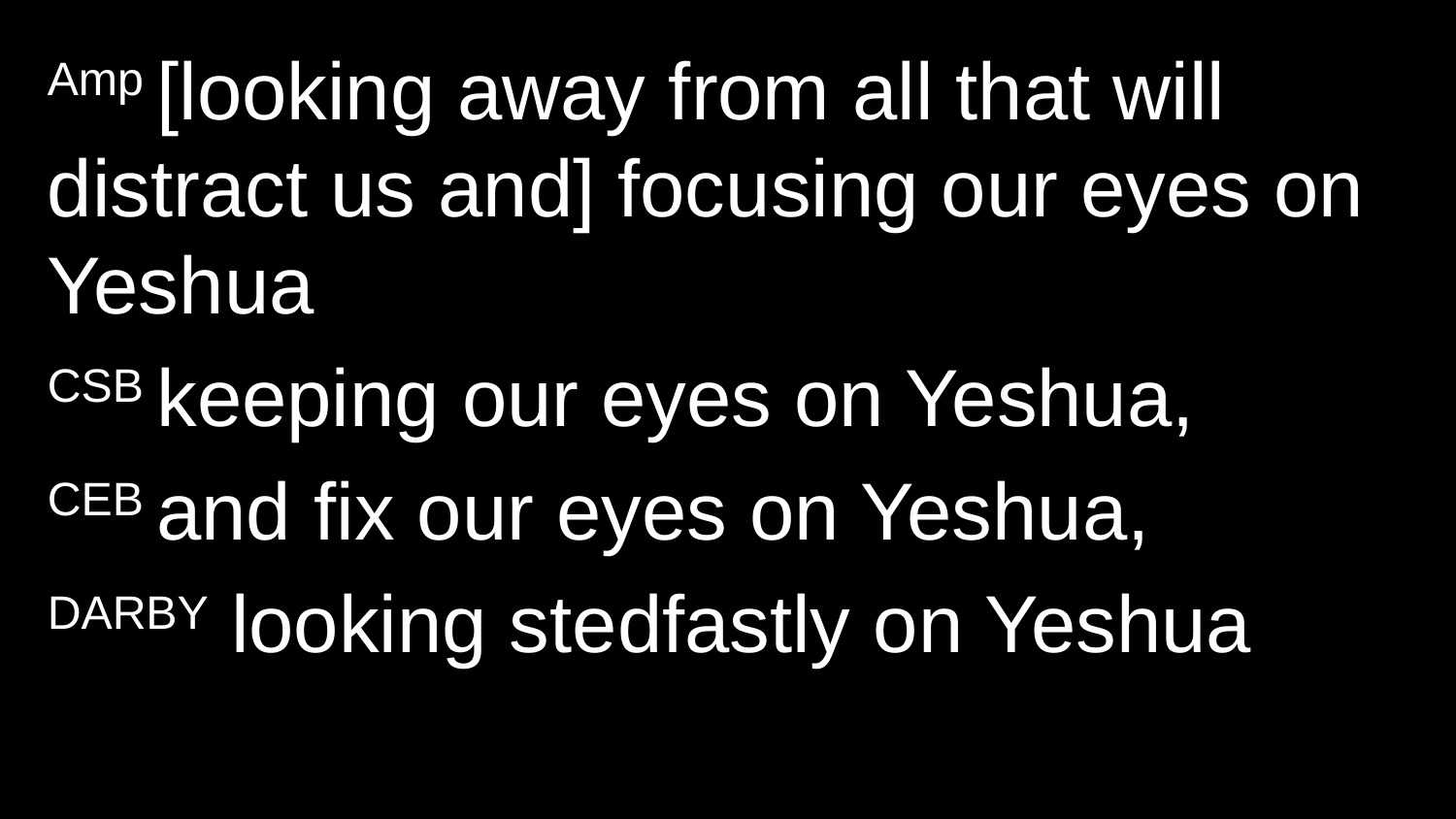

Amp [looking away from all that will distract us and] focusing our eyes on Yeshua
CSB keeping our eyes on Yeshua,
CEB and fix our eyes on Yeshua,
DARBY looking stedfastly on Yeshua